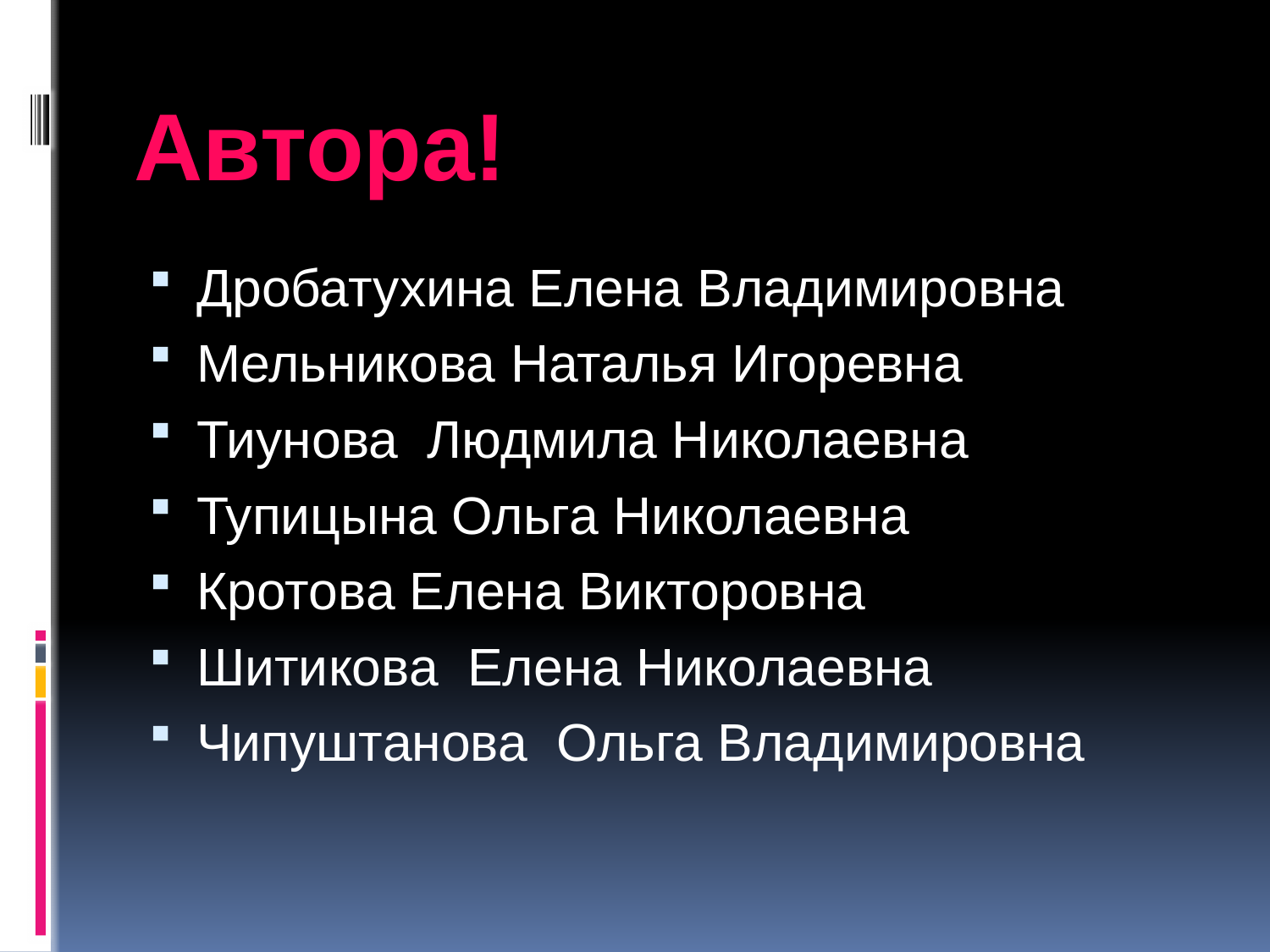

#
Автора!
Дробатухина Елена Владимировна
Мельникова Наталья Игоревна
Тиунова  Людмила Николаевна
Тупицына Ольга Николаевна
Кротова Елена Викторовна
Шитикова  Елена Николаевна
Чипуштанова  Ольга Владимировна